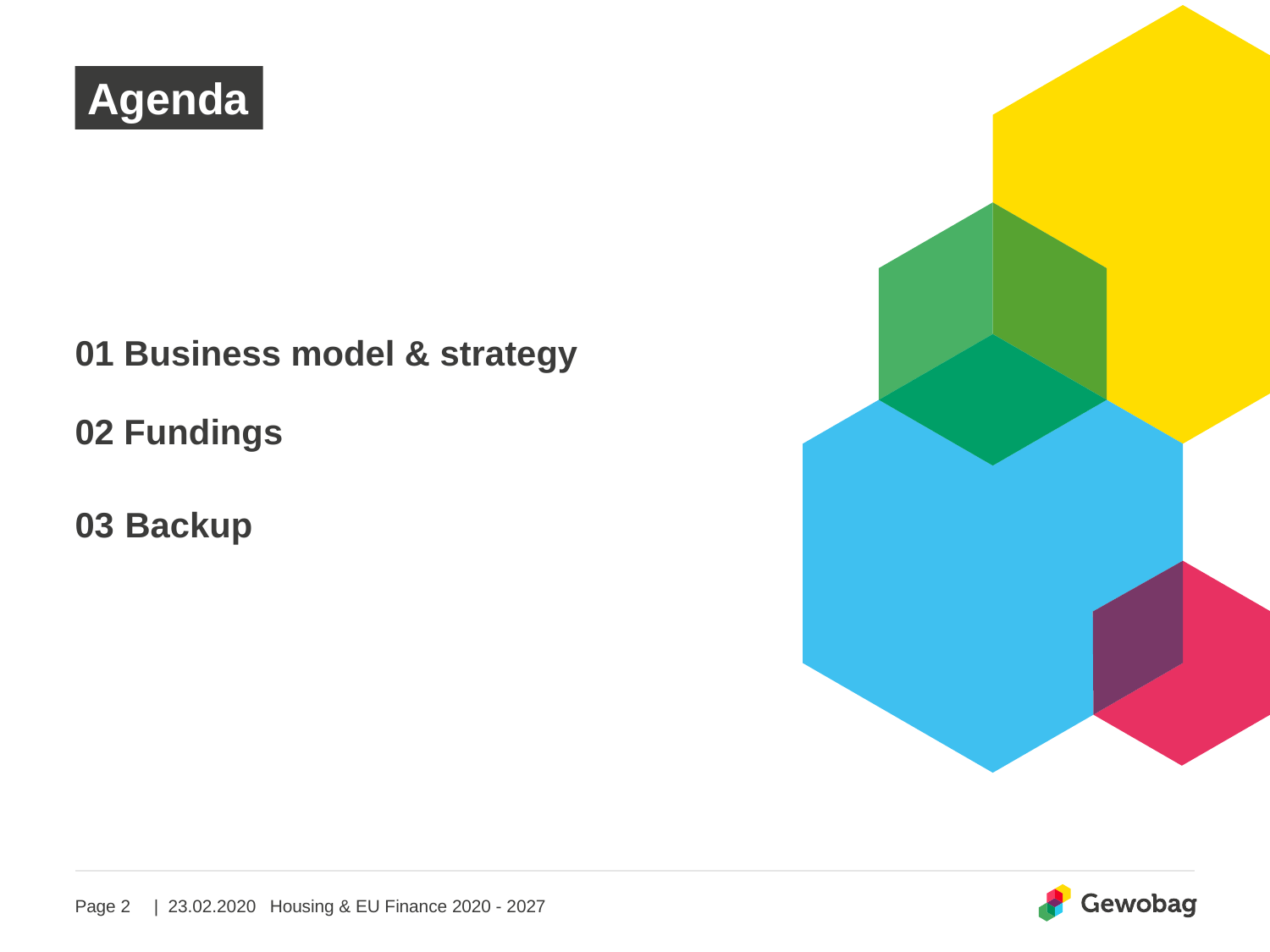

# Agenda
01 Business model & strategy

02 Fundings

03	Backup

|  23.02.2020
Housing & EU Finance 2020 - 2027
Page 2